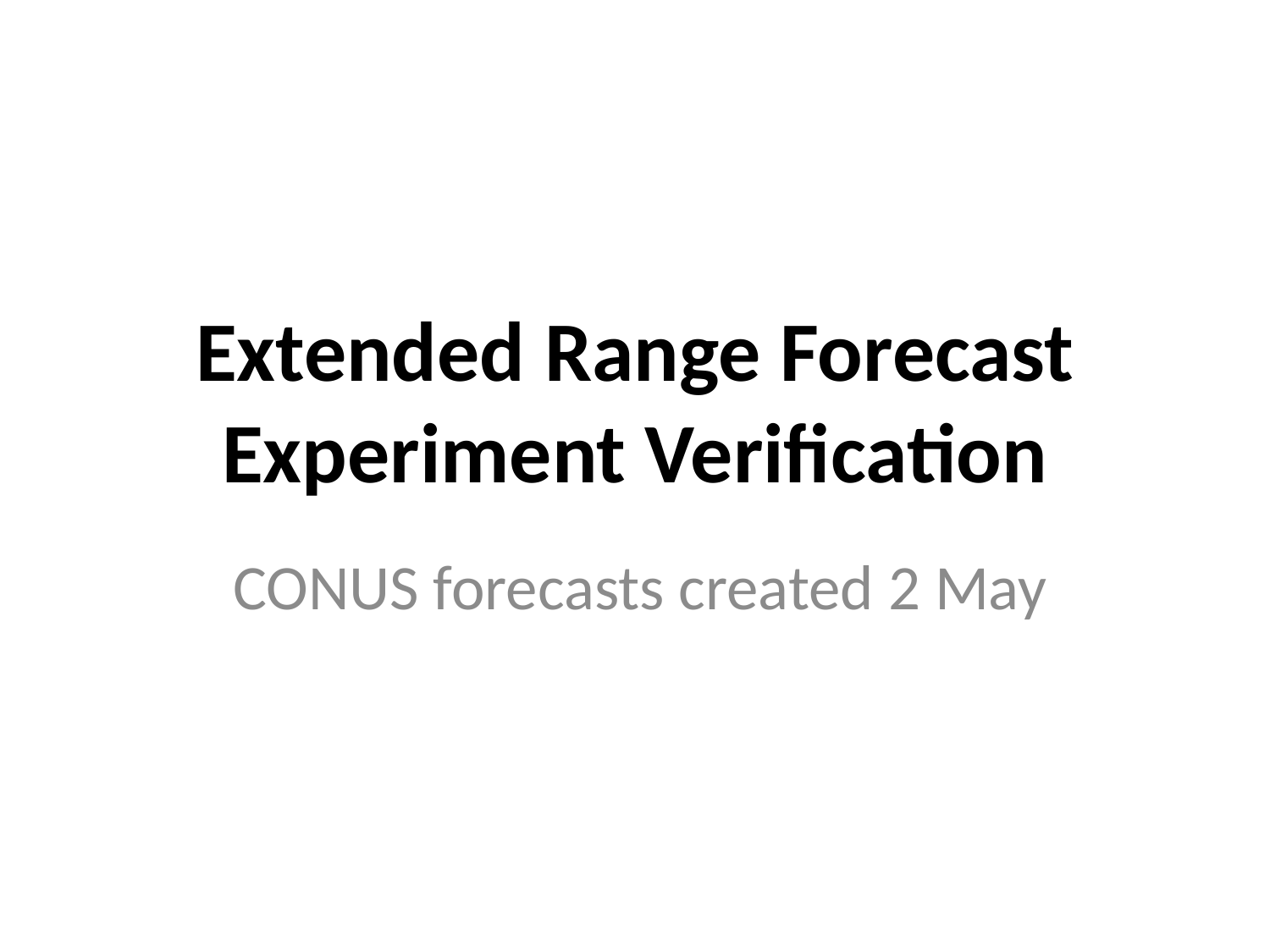

# Extended Range Forecast Experiment Verification
CONUS forecasts created 2 May